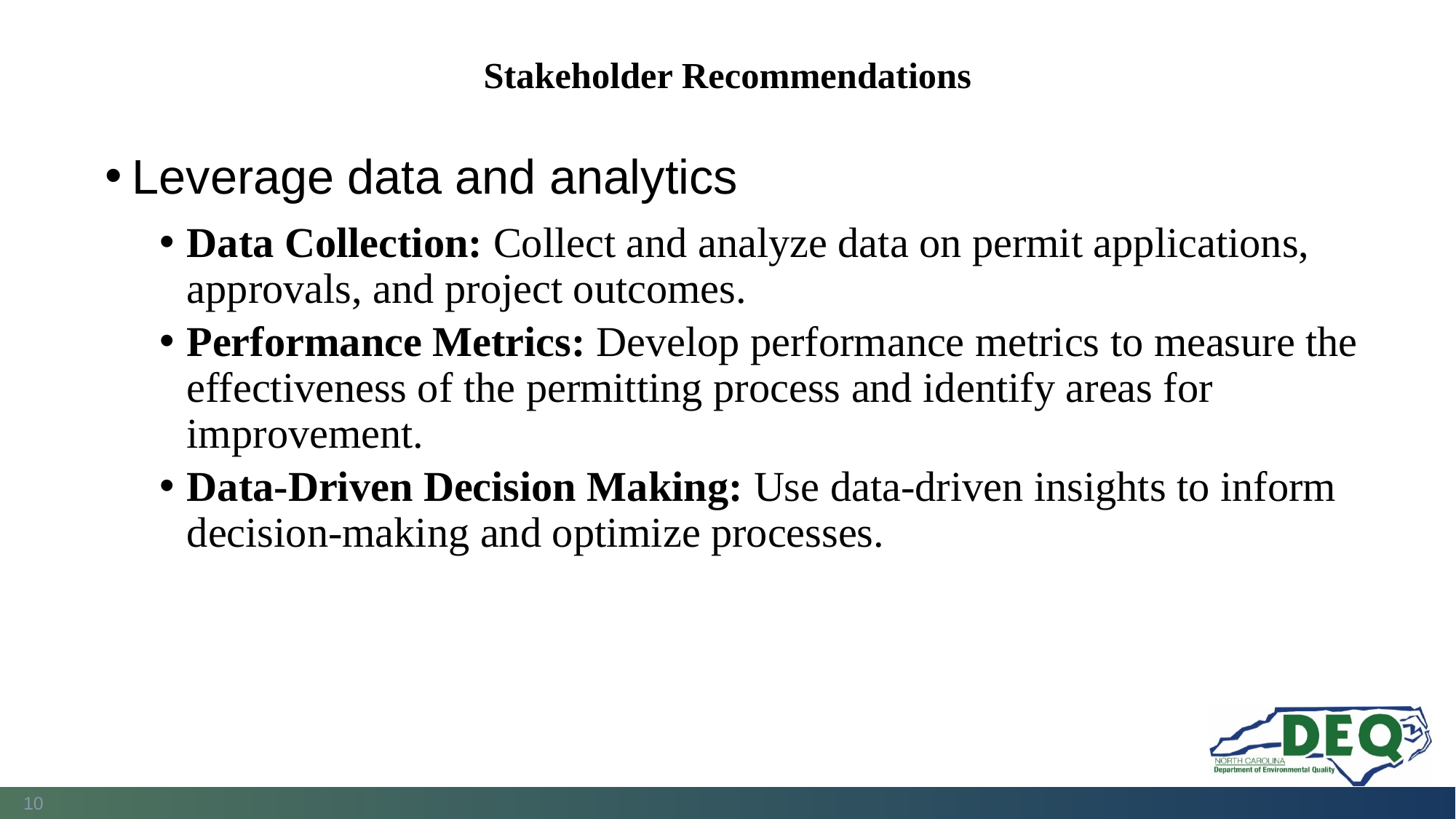

# Stakeholder Recommendations
Leverage data and analytics
Data Collection: Collect and analyze data on permit applications, approvals, and project outcomes.
Performance Metrics: Develop performance metrics to measure the effectiveness of the permitting process and identify areas for improvement.
Data-Driven Decision Making: Use data-driven insights to inform decision-making and optimize processes.

10